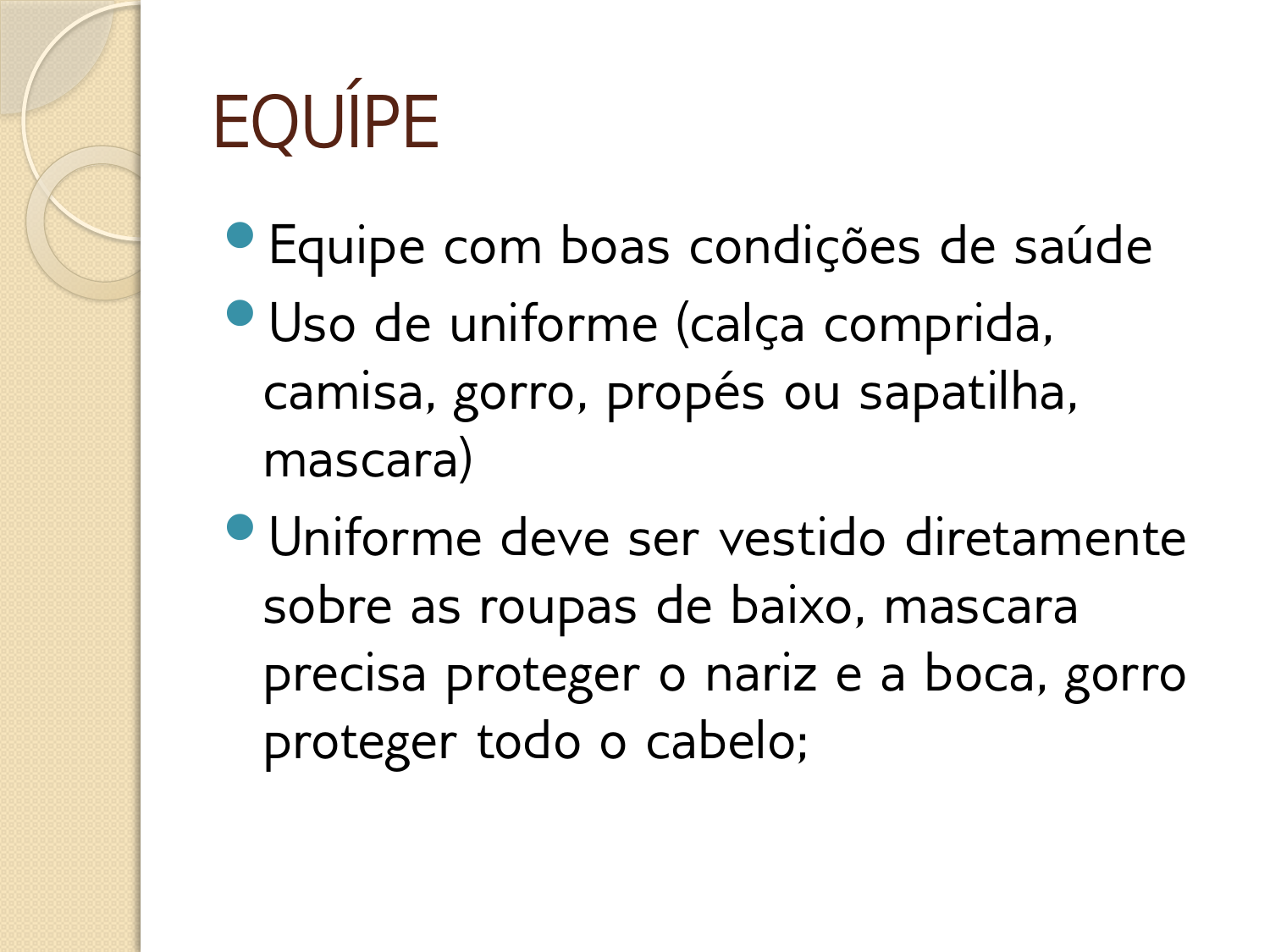

# EQUÍPE
Equipe com boas condições de saúde
Uso de uniforme (calça comprida, camisa, gorro, propés ou sapatilha, mascara)
Uniforme deve ser vestido diretamente sobre as roupas de baixo, mascara precisa proteger o nariz e a boca, gorro proteger todo o cabelo;